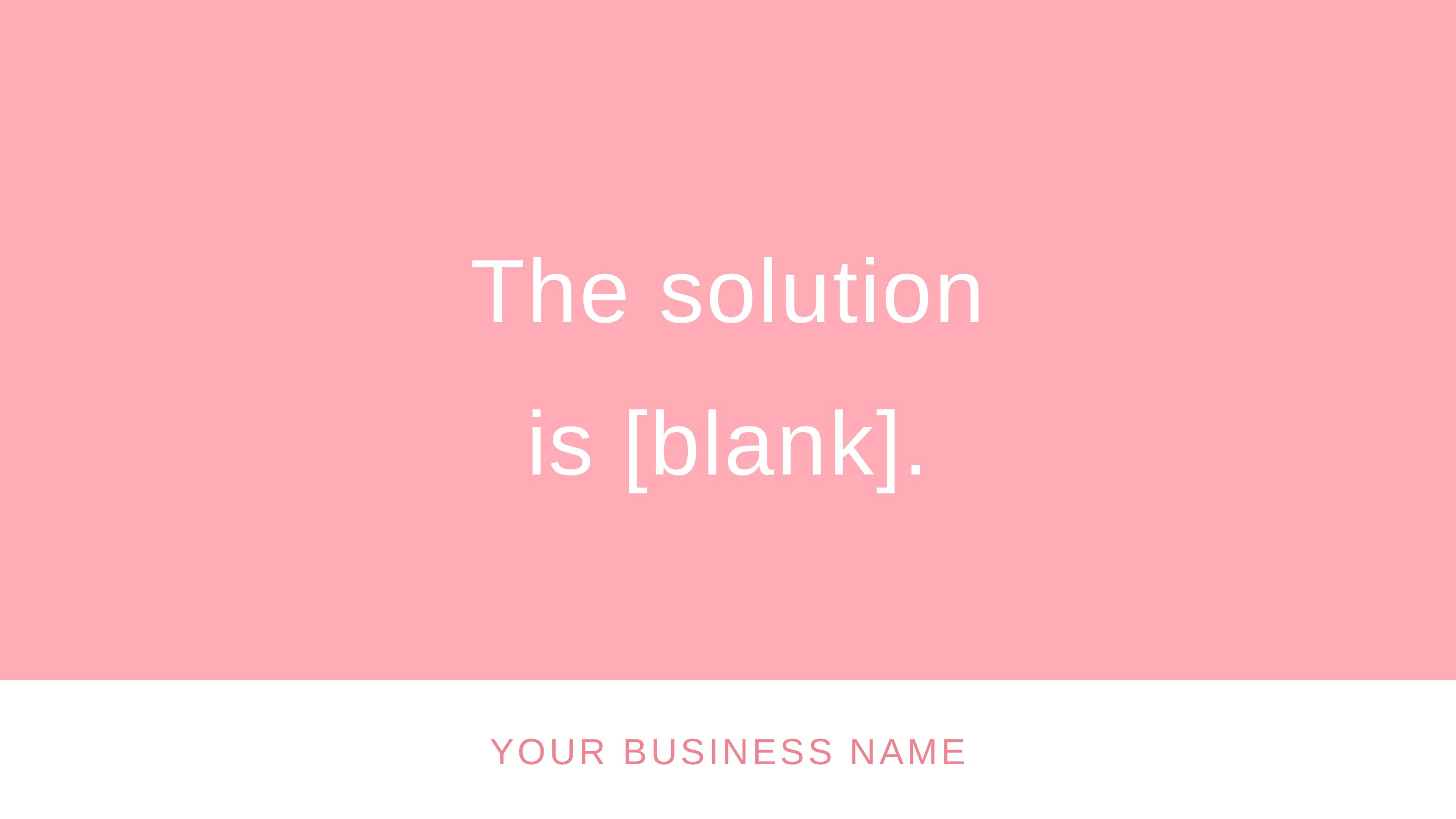

The solution
is [blank].
YOUR BUSINESS NAME